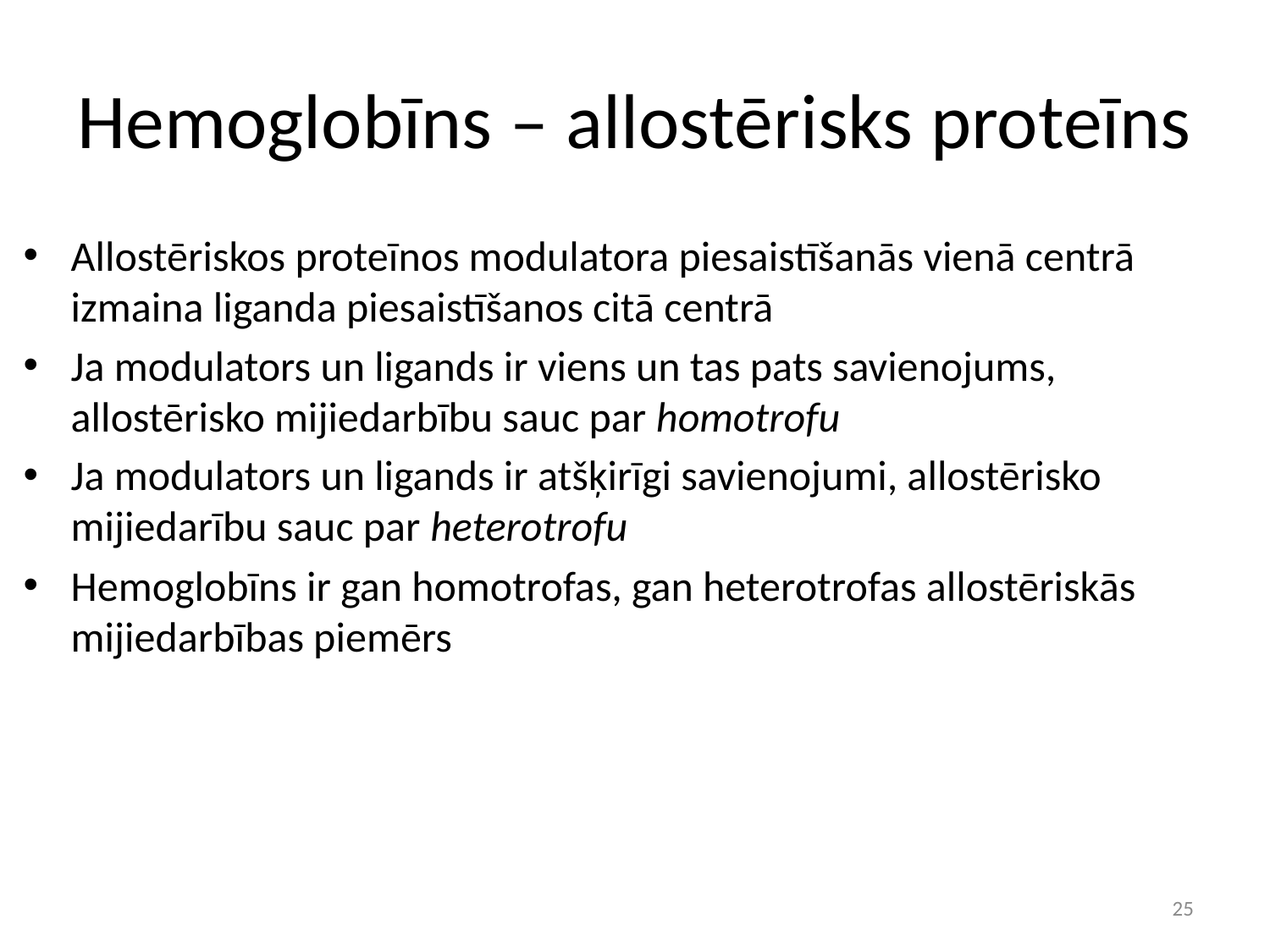

# Hemoglobīns – allostērisks proteīns
Allostēriskos proteīnos modulatora piesaistīšanās vienā centrā izmaina liganda piesaistīšanos citā centrā
Ja modulators un ligands ir viens un tas pats savienojums, allostērisko mijiedarbību sauc par homotrofu
Ja modulators un ligands ir atšķirīgi savienojumi, allostērisko mijiedarību sauc par heterotrofu
Hemoglobīns ir gan homotrofas, gan heterotrofas allostēriskās mijiedarbības piemērs

25